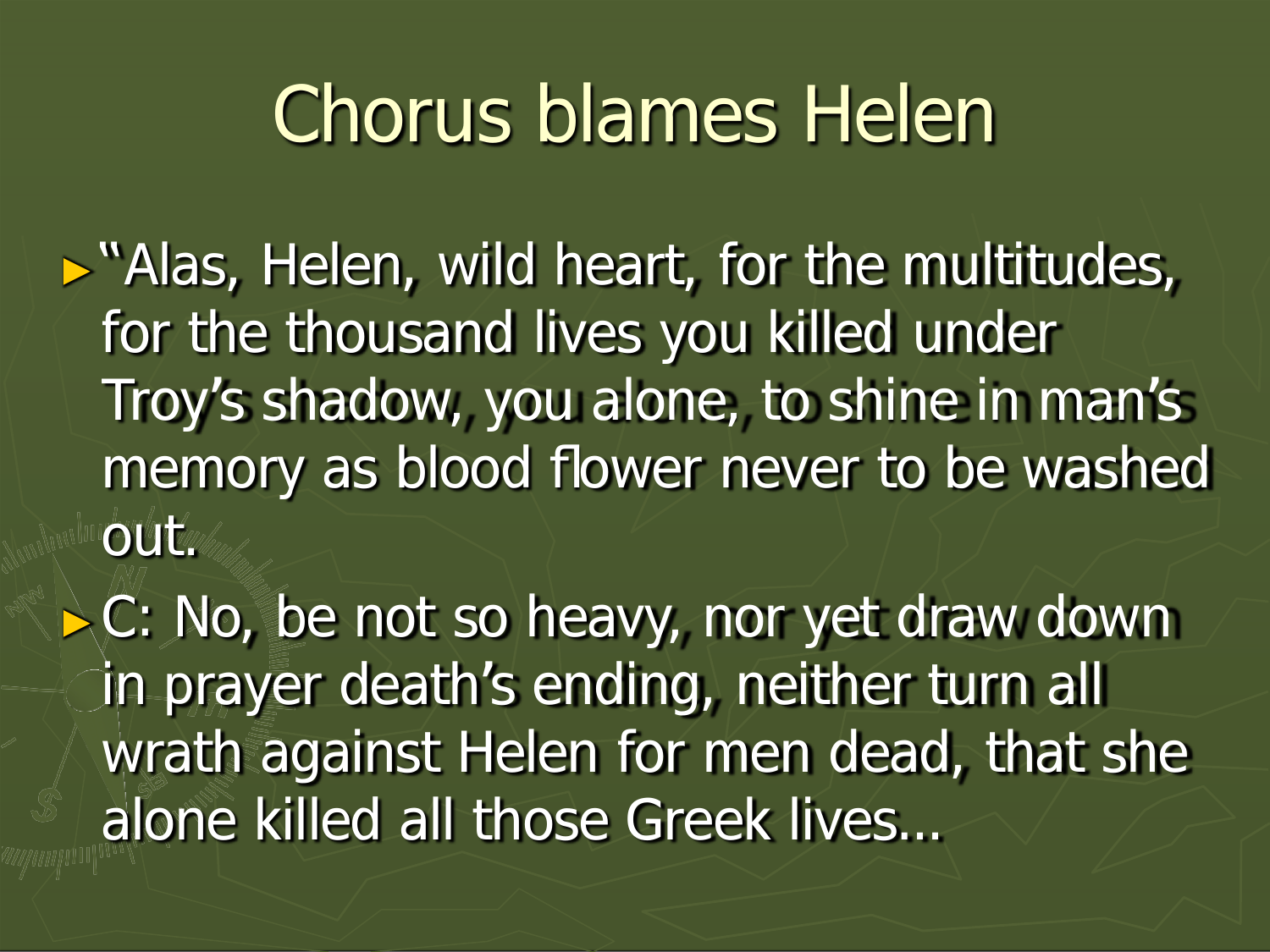

# Chorus blames Helen

►“Alas, Helen, wild heart, for the multitudes, for the thousand lives you killed under Troy’s shadow, you alone, to shine in man’s memory as blood flower never to be washed out.

►C: No, be not so heavy, nor yet draw down in prayer death’s ending, neither turn all wrath against Helen for men dead, that she alone killed all those Greek lives…